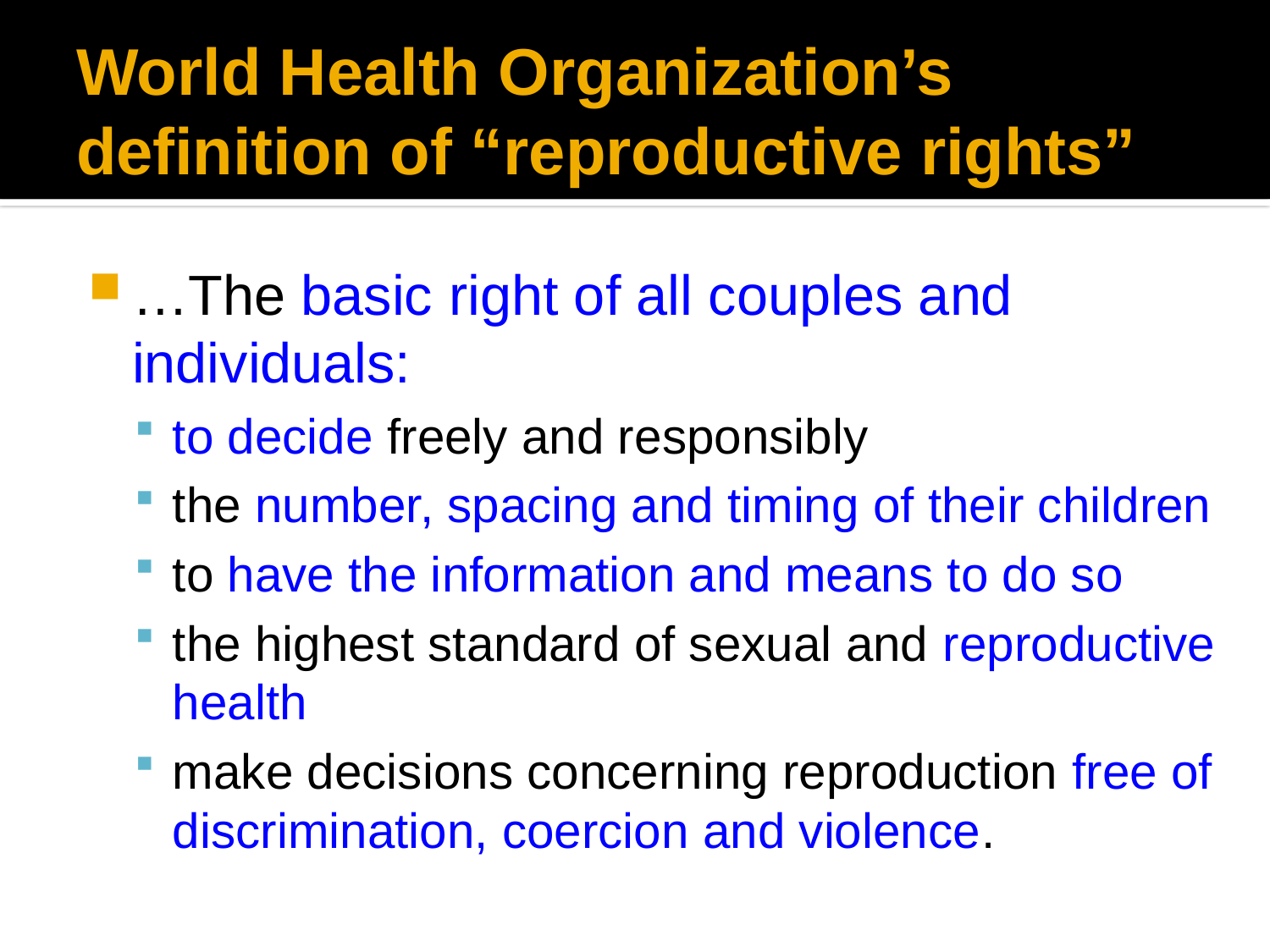

# World Health Organization’s definition of “reproductive rights”
…The basic right of all couples and individuals:
to decide freely and responsibly
the number, spacing and timing of their children
to have the information and means to do so
the highest standard of sexual and reproductive health
make decisions concerning reproduction free of discrimination, coercion and violence.